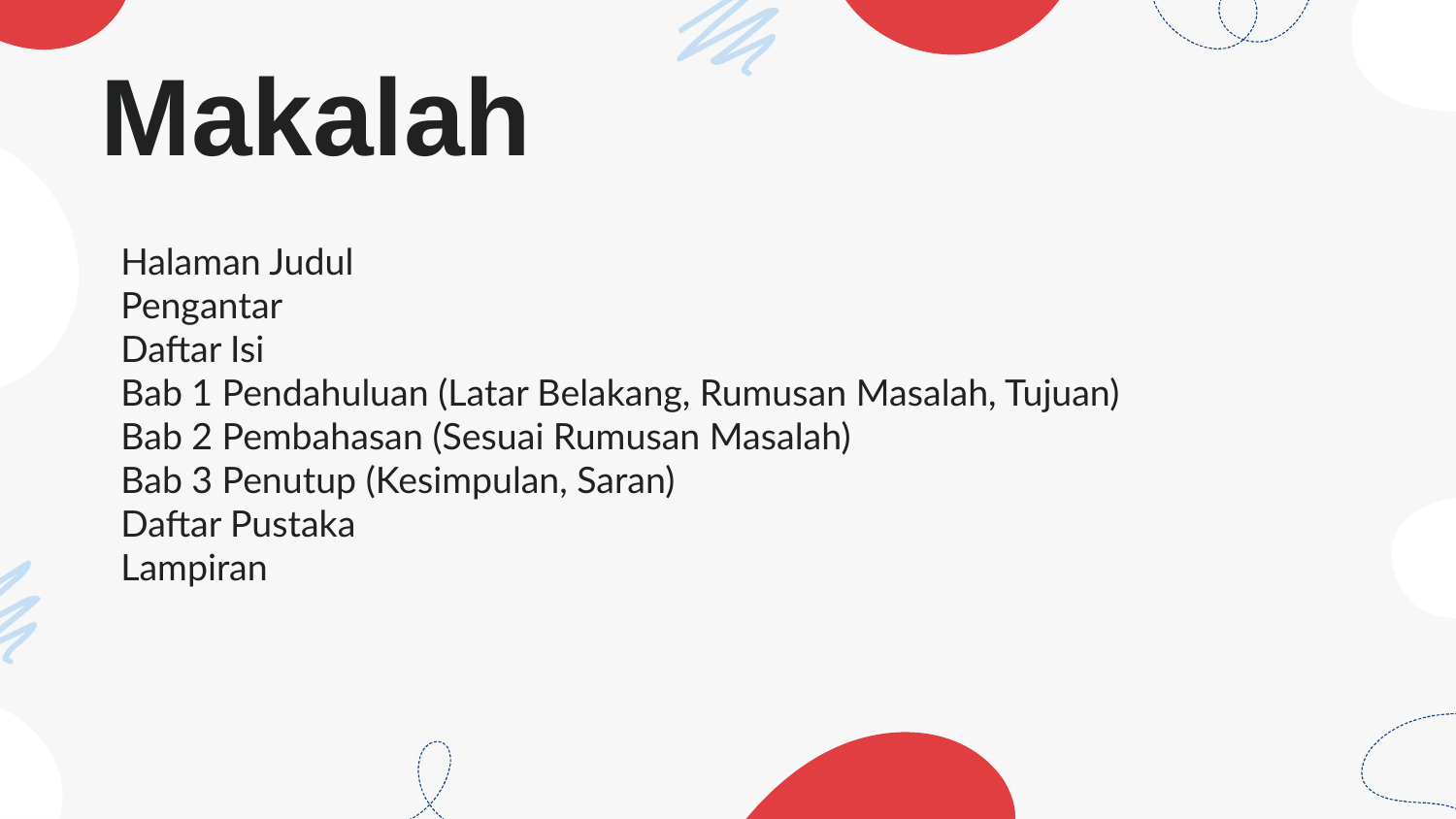

# Makalah
Halaman Judul
Pengantar
Daftar Isi
Bab 1 Pendahuluan (Latar Belakang, Rumusan Masalah, Tujuan)
Bab 2 Pembahasan (Sesuai Rumusan Masalah)
Bab 3 Penutup (Kesimpulan, Saran)
Daftar Pustaka
Lampiran